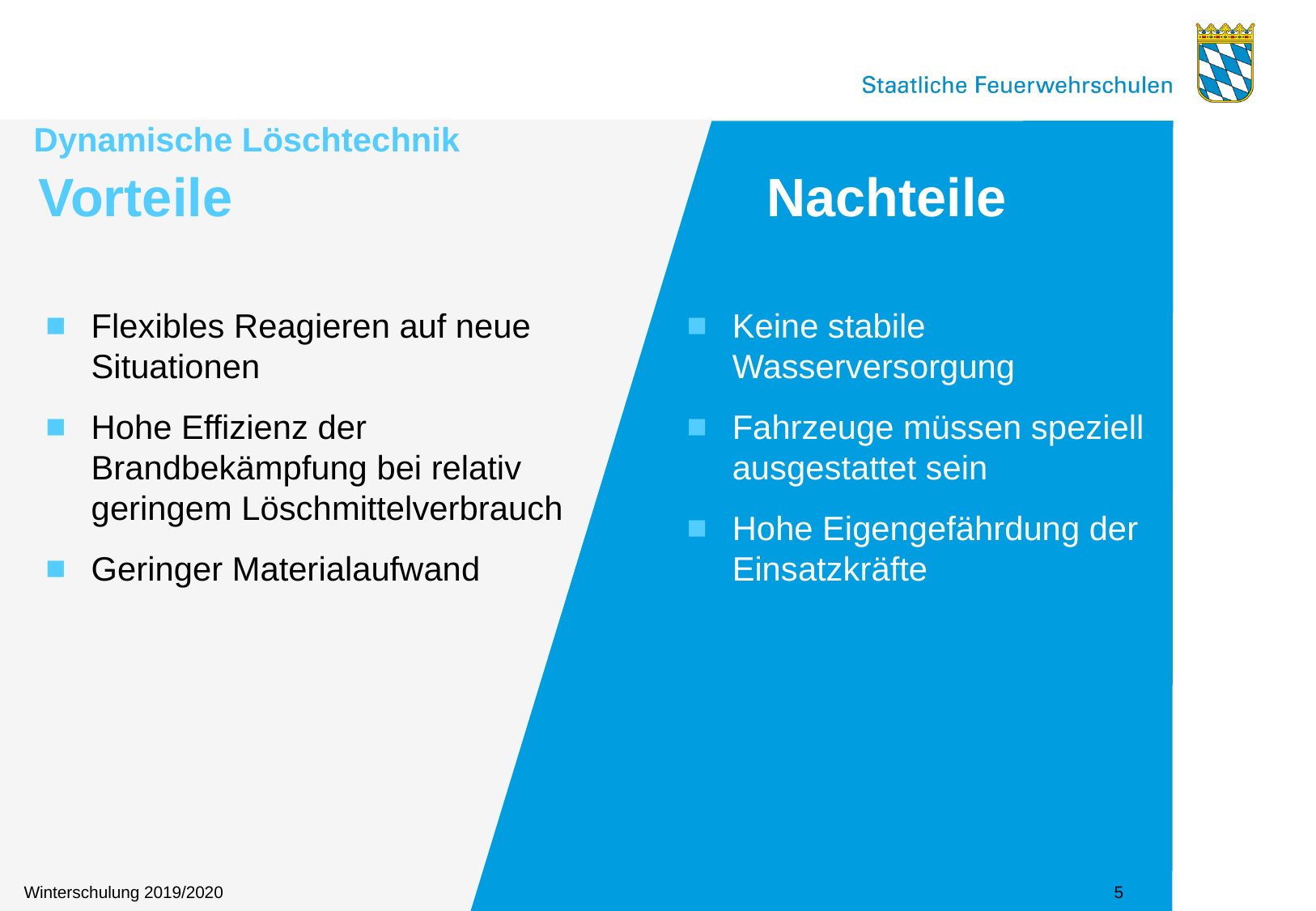

Dynamische Löschtechnik

# Vorteile 					Nachteile
Flexibles Reagieren auf neue Situationen
Hohe Effizienz der Brandbekämpfung bei relativ geringem Löschmittelverbrauch
Geringer Materialaufwand
Keine stabile Wasserversorgung
Fahrzeuge müssen speziell ausgestattet sein
Hohe Eigengefährdung der Einsatzkräfte

5
Winterschulung 2019/2020